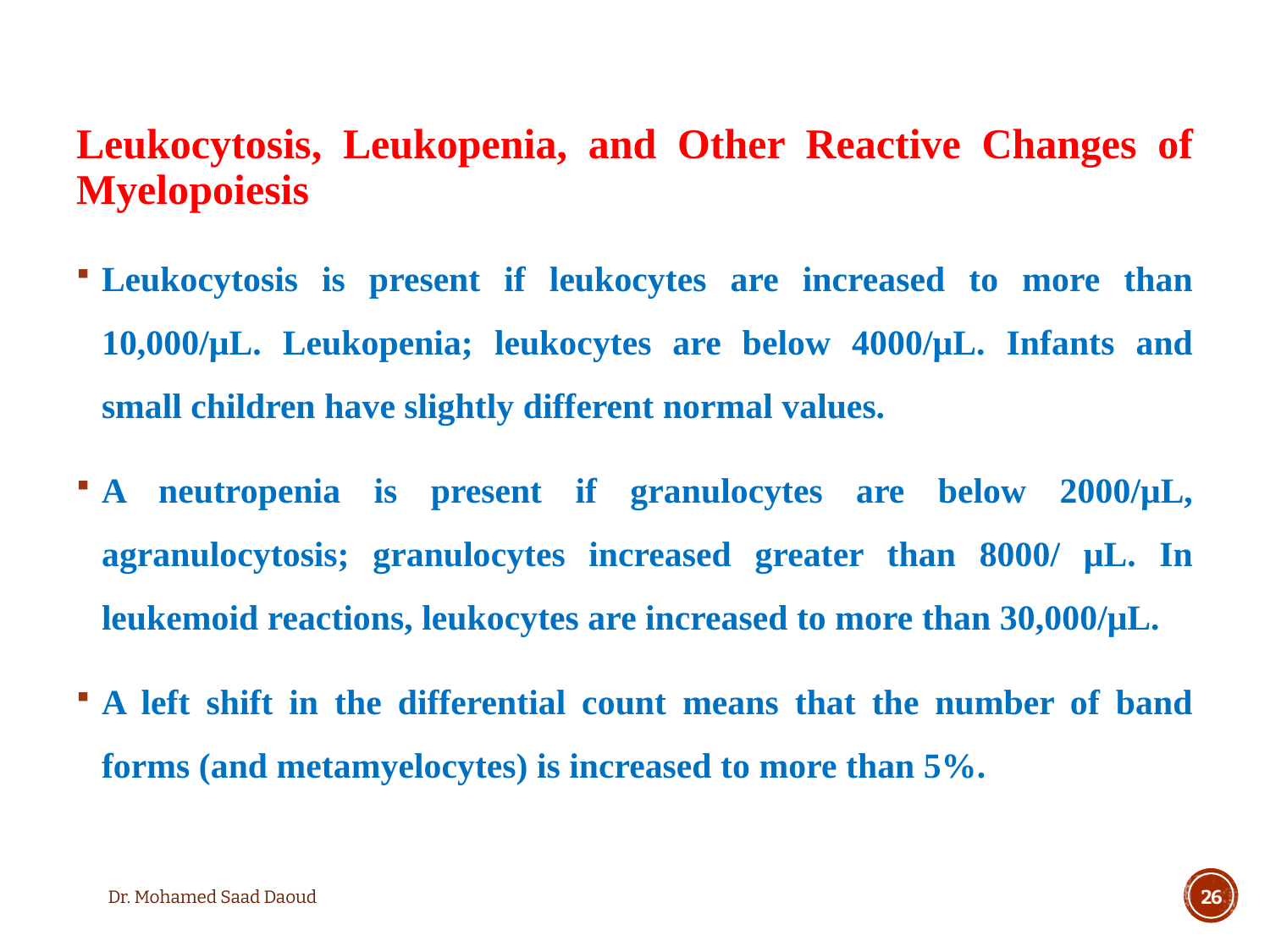

Leukocytosis, Leukopenia, and Other Reactive Changes of Myelopoiesis
Leukocytosis is present if leukocytes are increased to more than 10,000/μL. Leukopenia; leukocytes are below 4000/μL. Infants and small children have slightly different normal values.
A neutropenia is present if granulocytes are below 2000/μL, agranulocytosis; granulocytes increased greater than 8000/ μL. In leukemoid reactions, leukocytes are increased to more than 30,000/μL.
A left shift in the differential count means that the number of band forms (and metamyelocytes) is increased to more than 5%.
Dr. Mohamed Saad Daoud
26